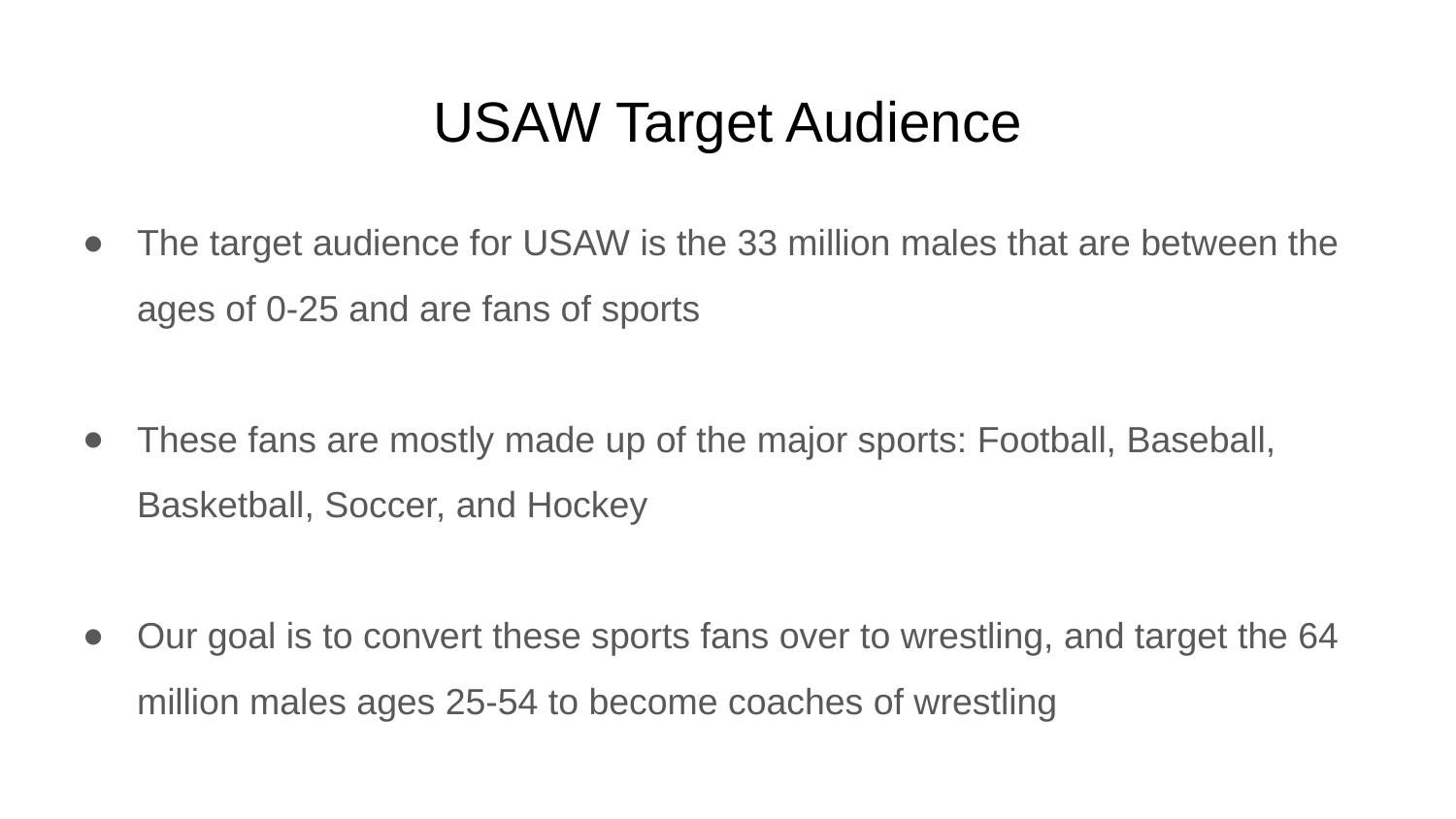

# USAW Target Audience
The target audience for USAW is the 33 million males that are between the ages of 0-25 and are fans of sports

These fans are mostly made up of the major sports: Football, Baseball, Basketball, Soccer, and Hockey

Our goal is to convert these sports fans over to wrestling, and target the 64 million males ages 25-54 to become coaches of wrestling